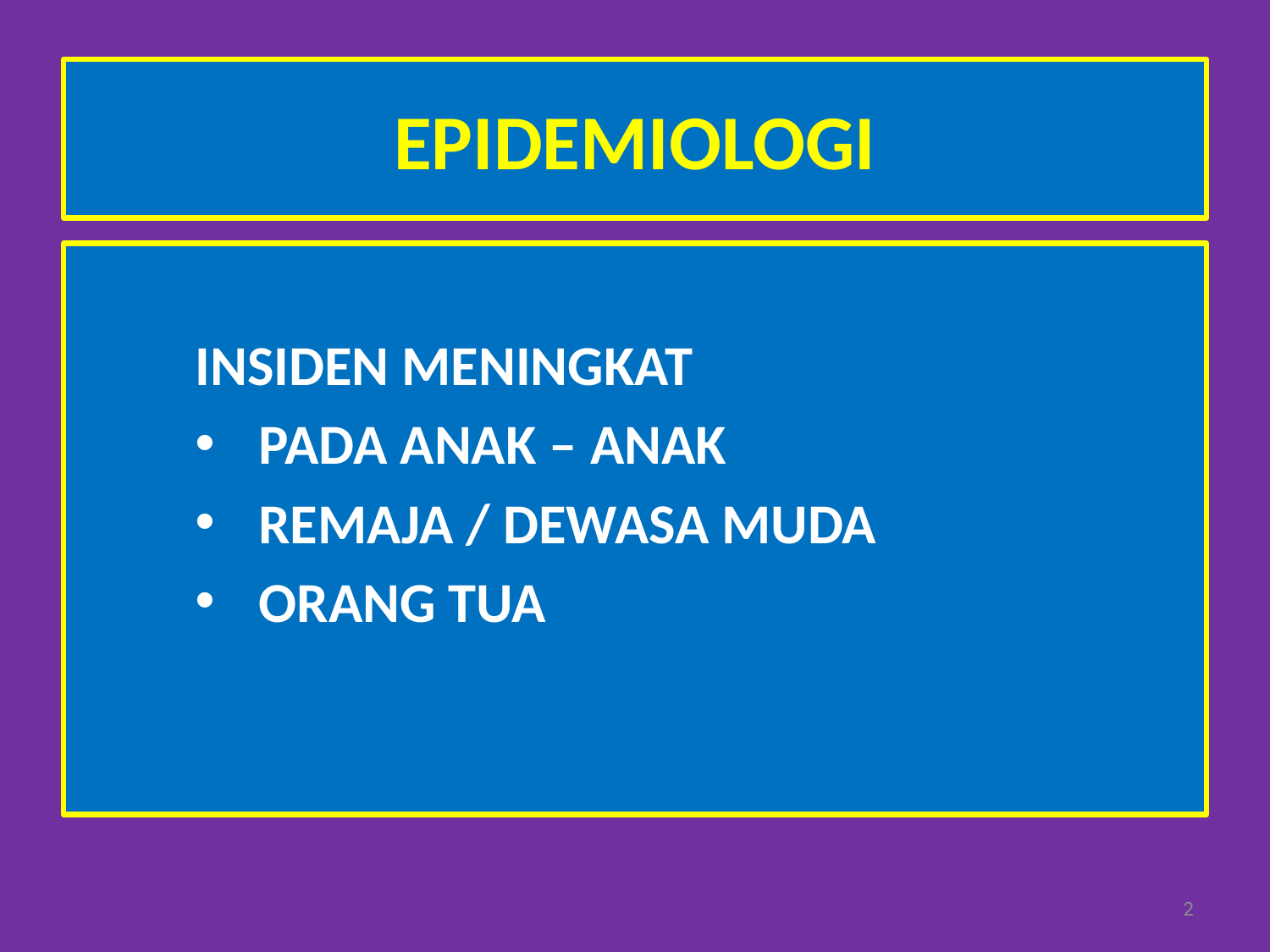

# EPIDEMIOLOGI

INSIDEN MENINGKAT
PADA ANAK – ANAK
REMAJA / DEWASA MUDA
ORANG TUA

2